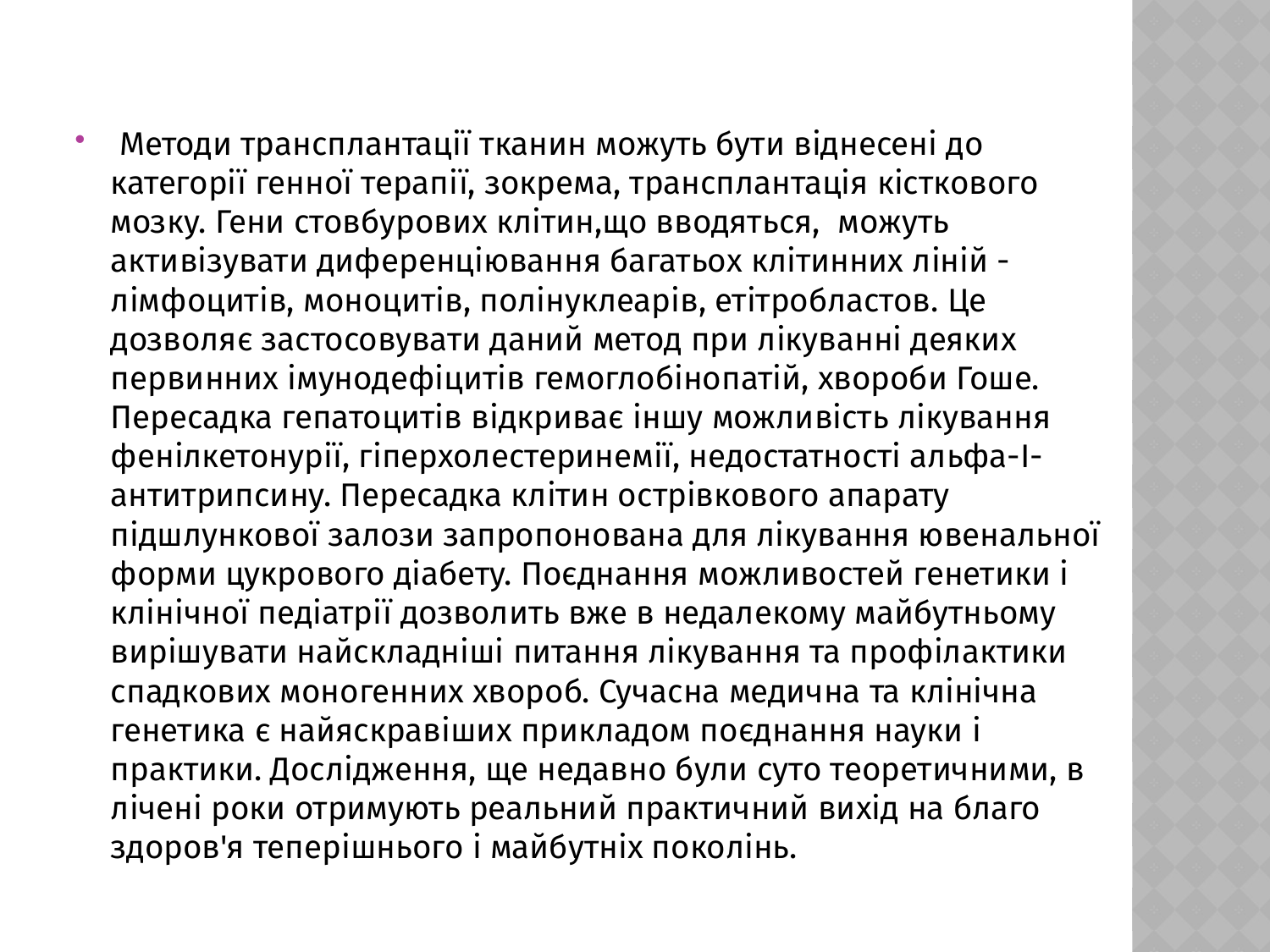

Методи трансплантації тканин можуть бути віднесені до категорії генної терапії, зокрема, трансплантація кісткового мозку. Гени стовбурових клітин,що вводяться,  можуть активізувати диференціювання багатьох клітинних ліній - лімфоцитів, моноцитів, полінуклеарів, етітробластов. Це дозволяє застосовувати даний метод при лікуванні деяких первинних імунодефіцитів гемоглобінопатій, хвороби Гоше. Пересадка гепатоцитів відкриває іншу можливість лікування фенілкетонурії, гіперхолестеринемії, недостатності альфа-I-антитрипсину. Пересадка клітин острівкового апарату підшлункової залози запропонована для лікування ювенальної форми цукрового діабету. Поєднання можливостей генетики і клінічної педіатрії дозволить вже в недалекому майбутньому вирішувати найскладніші питання лікування та профілактики спадкових моногенних хвороб. Сучасна медична та клінічна генетика є найяскравіших прикладом поєднання науки і практики. Дослідження, ще недавно були суто теоретичними, в лічені роки отримують реальний практичний вихід на благо здоров'я теперішнього і майбутніх поколінь.